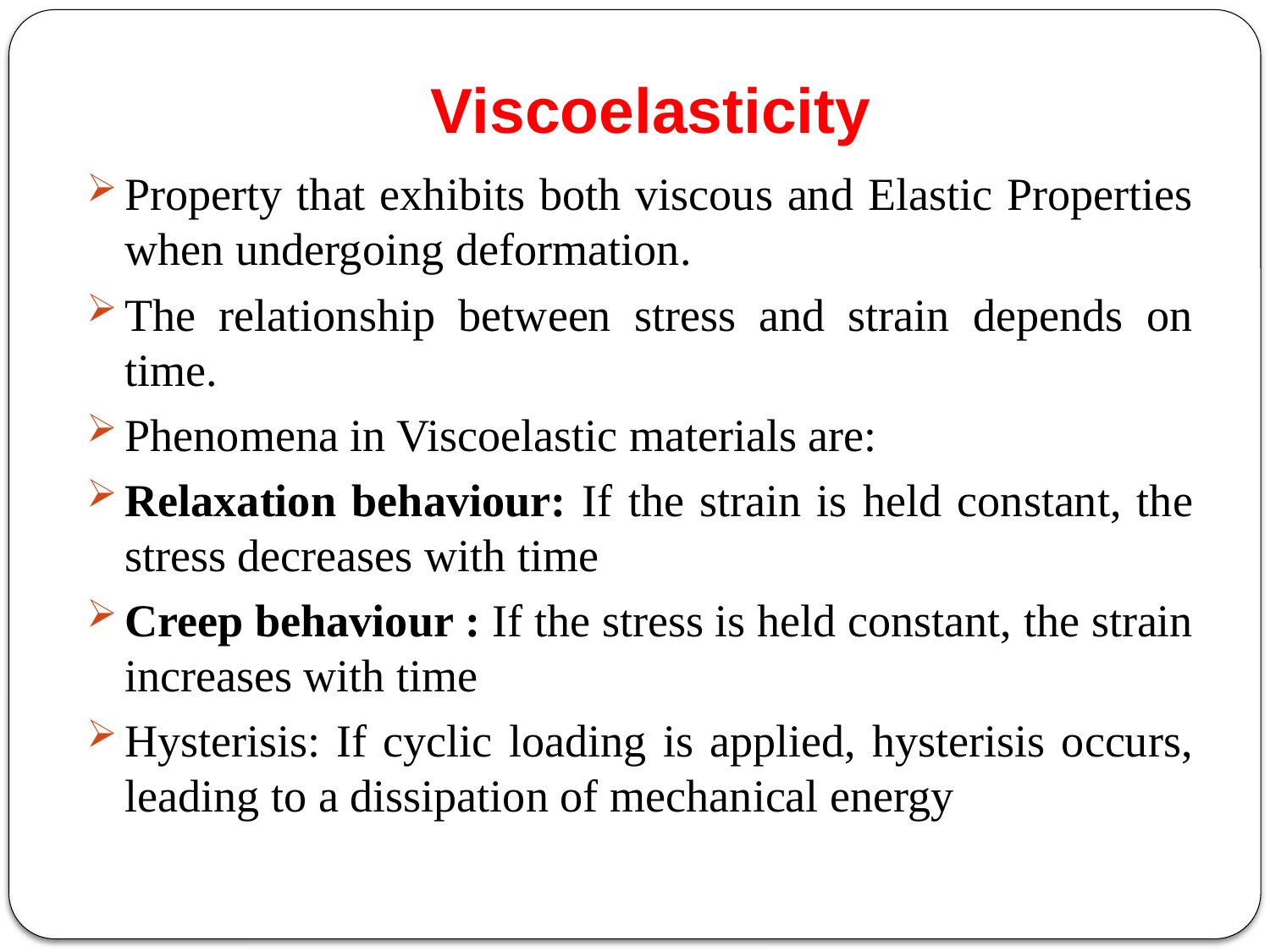

# Viscoelasticity
Property that exhibits both viscous and Elastic Properties when undergoing deformation.
The relationship between stress and strain depends on time.
Phenomena in Viscoelastic materials are:
Relaxation behaviour: If the strain is held constant, the stress decreases with time
Creep behaviour : If the stress is held constant, the strain increases with time
Hysterisis: If cyclic loading is applied, hysterisis occurs, leading to a dissipation of mechanical energy